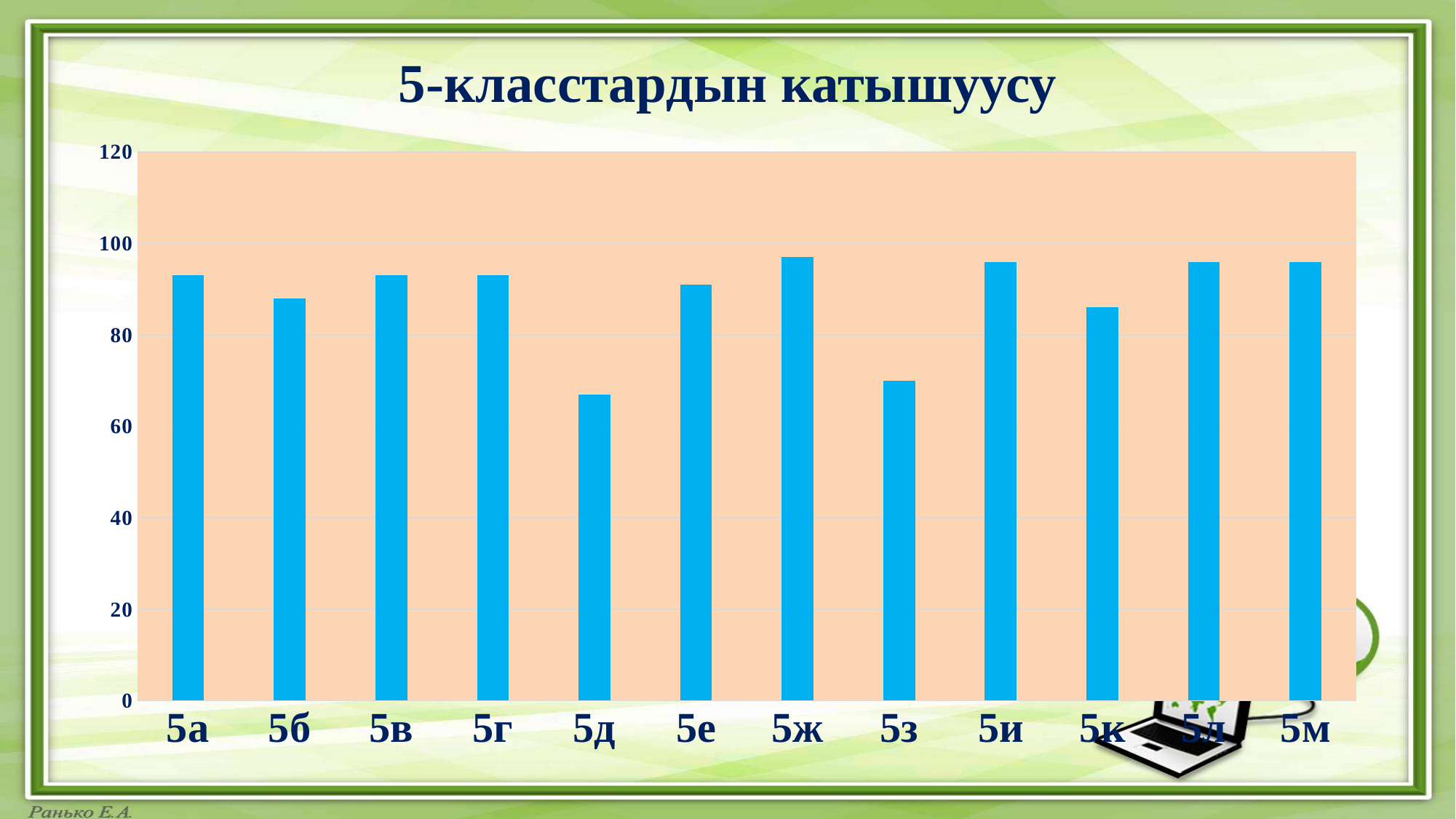

# 5-класстардын катышуусу

### Chart

| Category | Ряд 1 |
|---|---|
| 5а | 93.0 |
| 5б | 88.0 |
| 5в | 93.0 |
| 5г | 93.0 |
| 5д | 67.0 |
| 5е | 91.0 |
| 5ж | 97.0 |
| 5з | 70.0 |
| 5и | 96.0 |
| 5к | 86.0 |
| 5л | 96.0 |
| 5м | 96.0 |